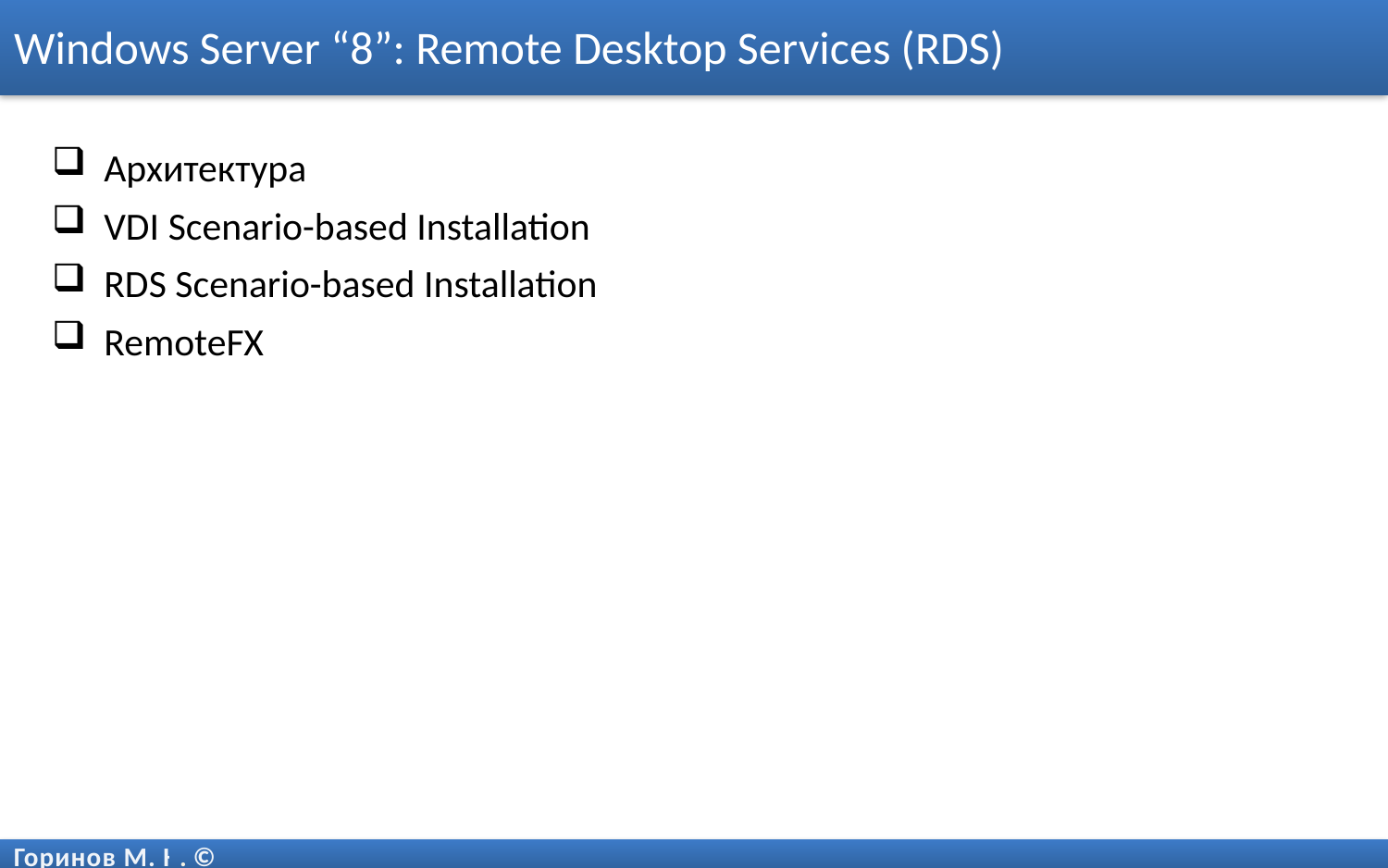

Windows Server “8”: Remote Desktop Services (RDS)
Архитектура
VDI Scenario-based Installation
RDS Scenario-based Installation
RemoteFX
Горинов М. К. ©